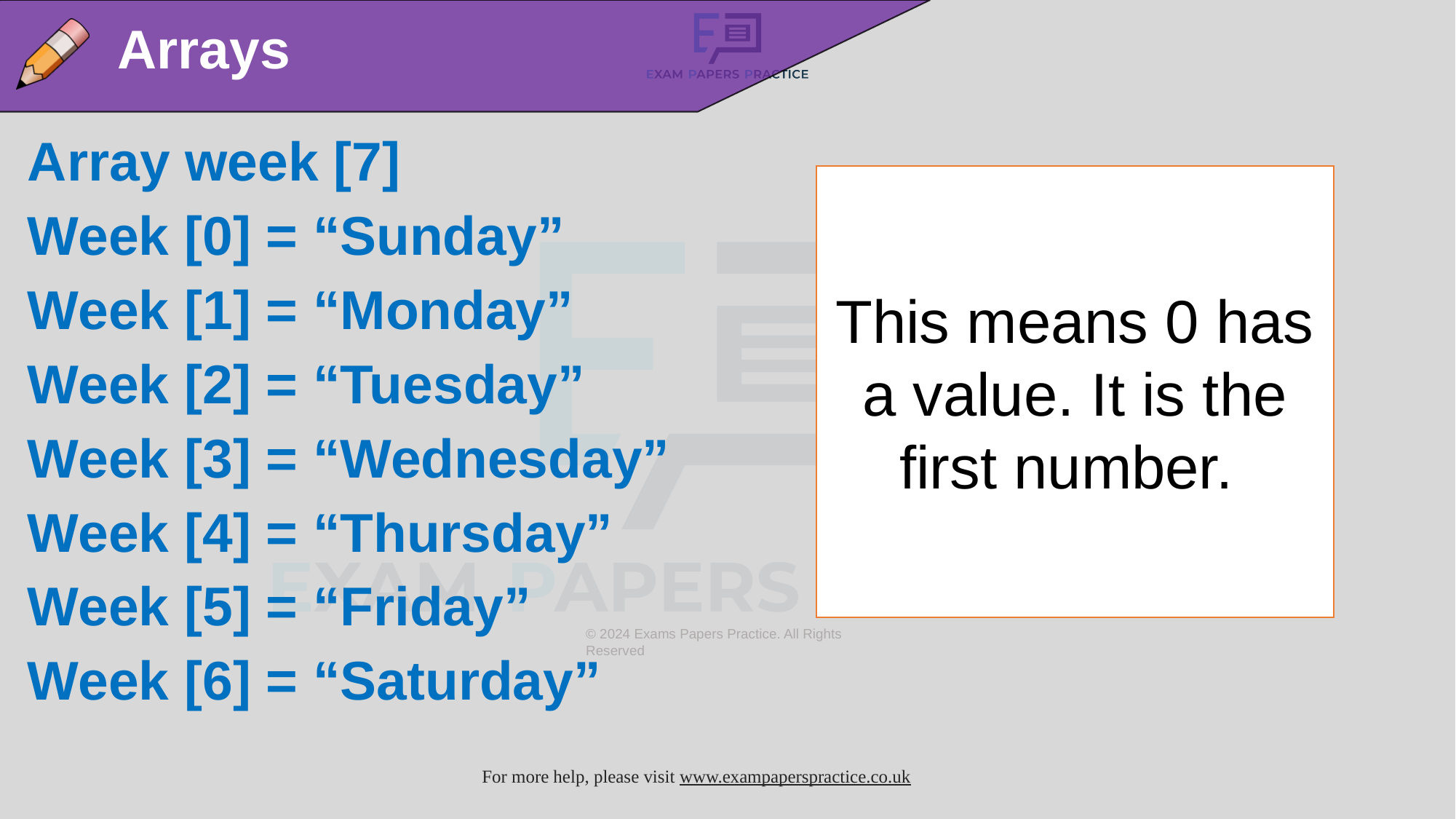

Arrays

Array week [7]
Week [0] = “Sunday”
Week [1] = “Monday”
Week [2] = “Tuesday”
Week [3] = “Wednesday”
Week [4] = “Thursday”
Week [5] = “Friday”
Week [6] = “Saturday”
This means 0 has a value. It is the first number.